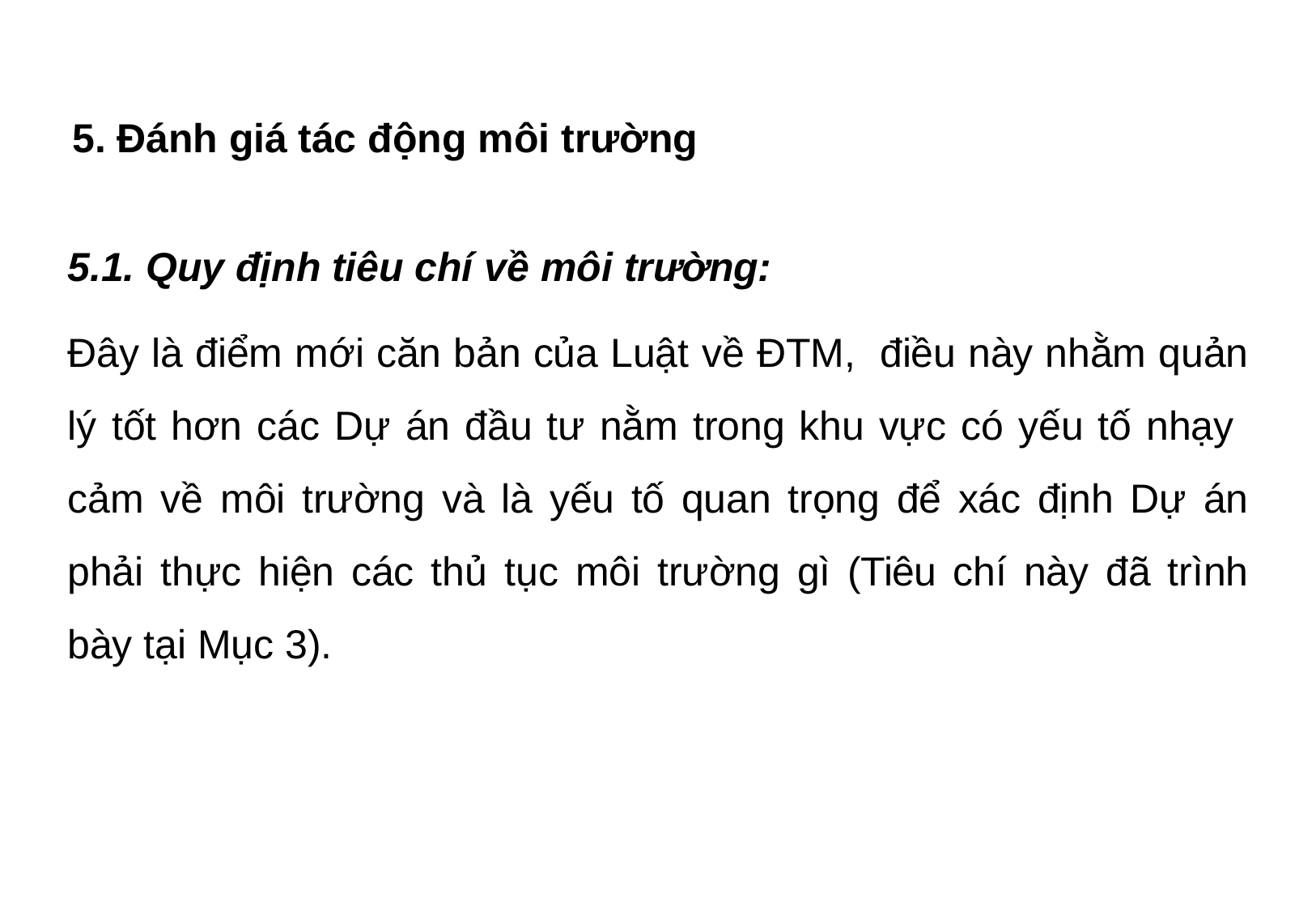

# 5. Đánh giá tác động môi trường
5.1. Quy định tiêu chí về môi trường:
Đây là điểm mới căn bản của Luật về ĐTM,  điều này nhằm quản lý tốt hơn các Dự án đầu tư nằm trong khu vực có yếu tố nhạy  cảm về môi trường và là yếu tố quan trọng để xác định Dự án phải thực hiện các thủ tục môi trường gì (Tiêu chí này đã trình bày tại Mục 3).